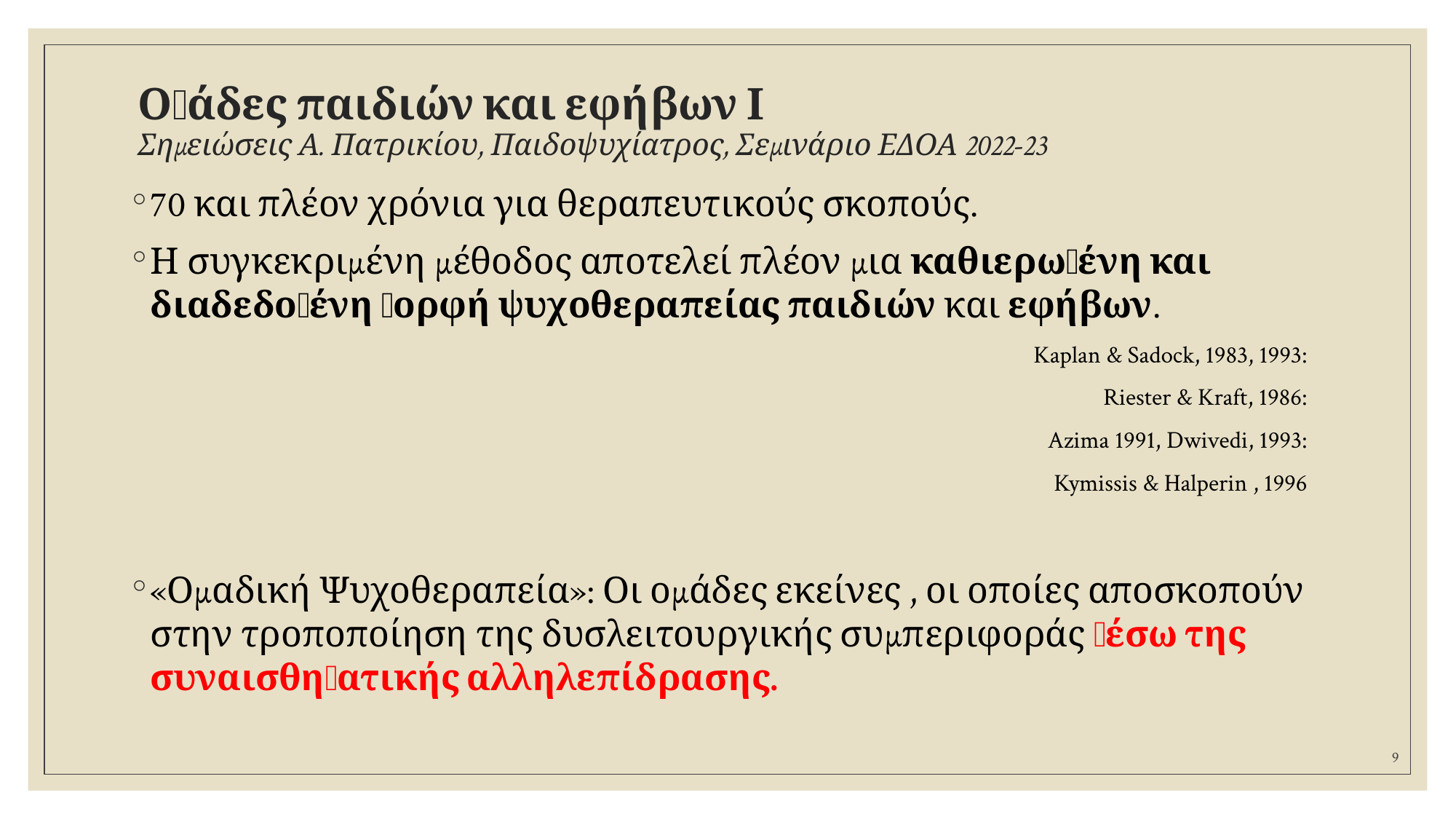

# Ομάδες παιδιών και εφήβων Ι Σημειώσεις Α. Πατρικίου, Παιδοψυχίατρος, Σεμινάριο ΕΔΟΑ 2022-23
70 και πλέον χρόνια για θεραπευτικούς σκοπούς.
Η συγκεκριμένη μέθοδος αποτελεί πλέον μια καθιερωμένη και διαδεδομένη μορφή ψυχοθεραπείας παιδιών και εφήβων.
Kaplan & Sadock, 1983, 1993:
Riester & Kraft, 1986:
Azima 1991, Dwivedi, 1993:
Kymissis & Halperin , 1996

«Ομαδική Ψυχοθεραπεία»: Οι ομάδες εκείνες , οι οποίες αποσκοπούν στην τροποποίηση της δυσλειτουργικής συμπεριφοράς μέσω της συναισθηματικής αλληλεπίδρασης.
9